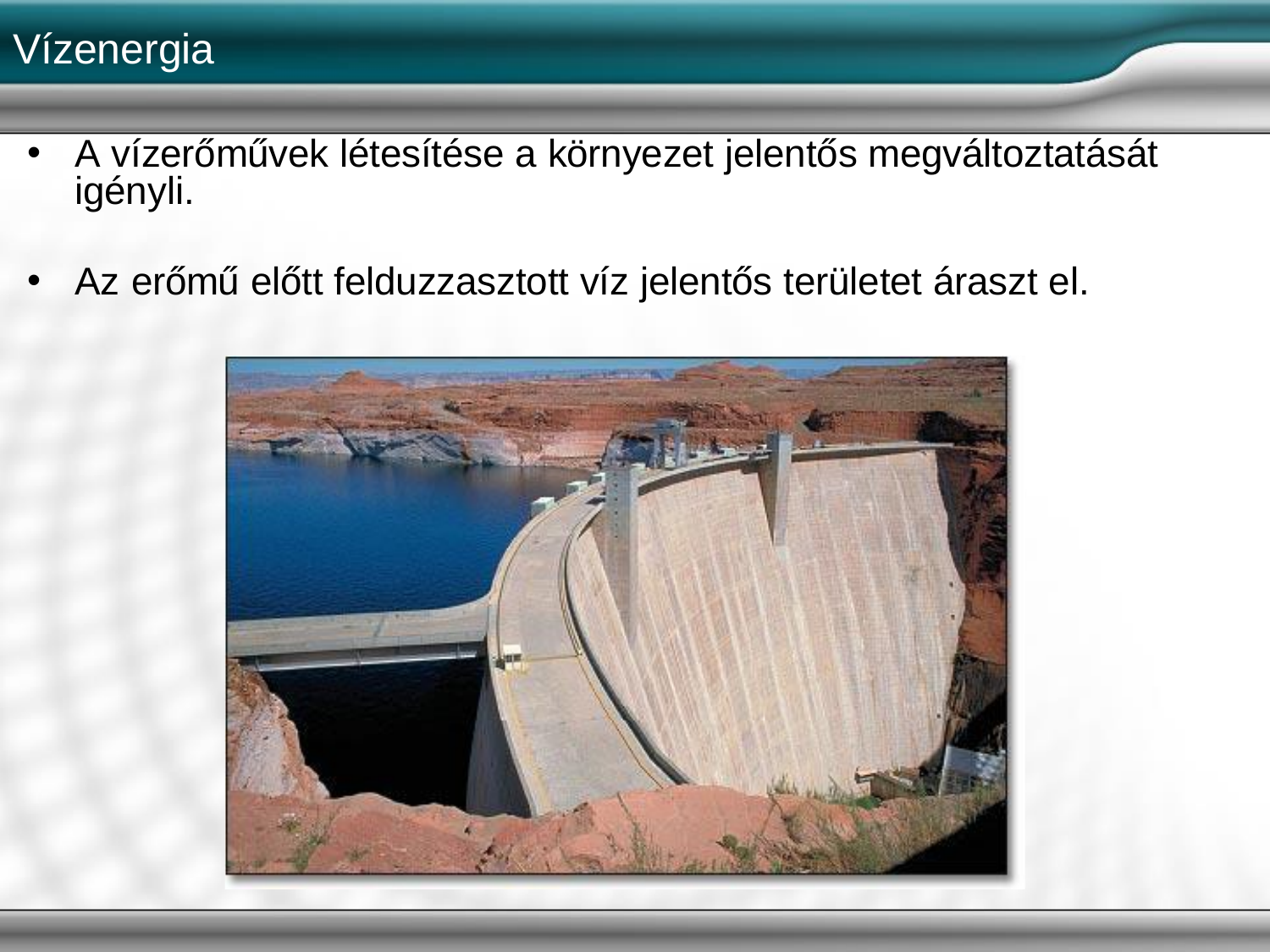

# Vízenergia
A vízerőművek létesítése a környezet jelentős megváltoztatását igényli.

Az erőmű előtt felduzzasztott víz jelentős területet áraszt el.